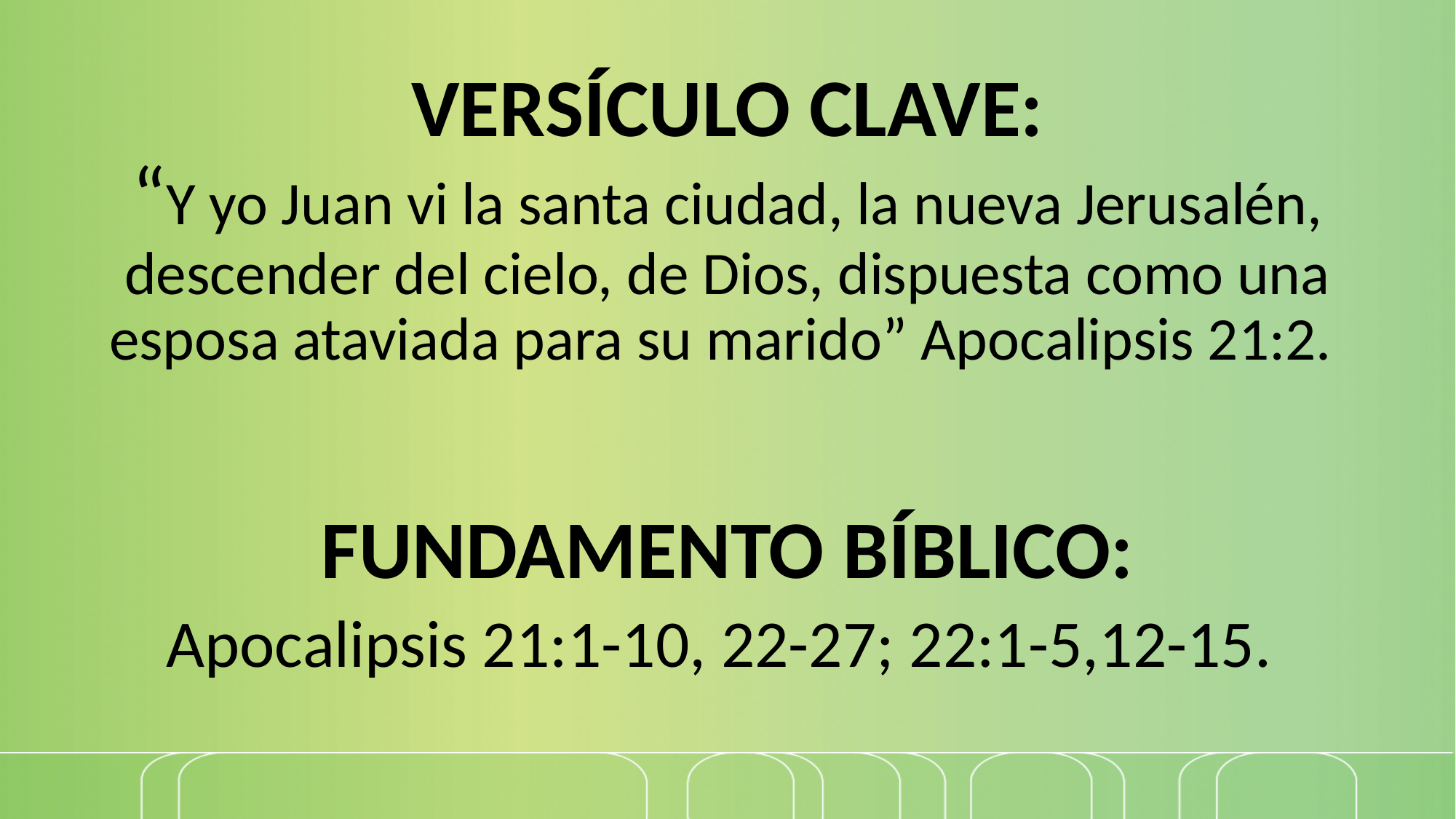

# VERSÍCULO CLAVE: “Y yo Juan vi la santa ciudad, la nueva Jerusalén, descender del cielo, de Dios, dispuesta como una esposa ataviada para su marido” Apocalipsis 21:2.
FUNDAMENTO BÍBLICO:
Apocalipsis 21:1-10, 22-27; 22:1-5,12-15.